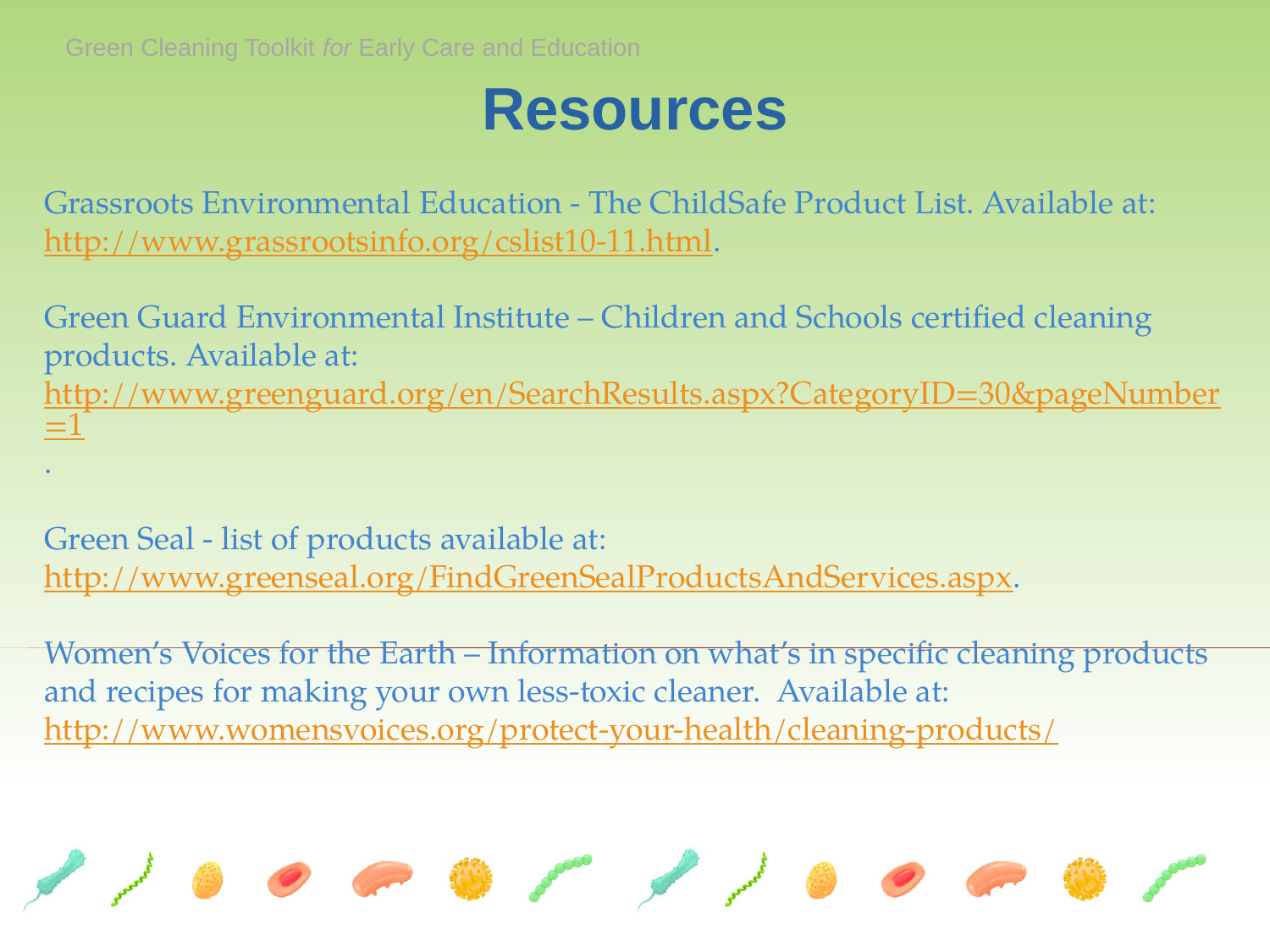

Resources

Grassroots Environmental Education - The ChildSafe Product List. Available at: http://www.grassrootsinfo.org/cslist10-11.html.

Green Guard Environmental Institute – Children and Schools certified cleaning products. Available at: http://www.greenguard.org/en/SearchResults.aspx?CategoryID=30&pageNumber=1.

Green Seal - list of products available at: http://www.greenseal.org/FindGreenSealProductsAndServices.aspx.

Women’s Voices for the Earth – Information on what’s in specific cleaning products and recipes for making your own less-toxic cleaner.  Available at: http://www.womensvoices.org/protect-your-health/cleaning-products/